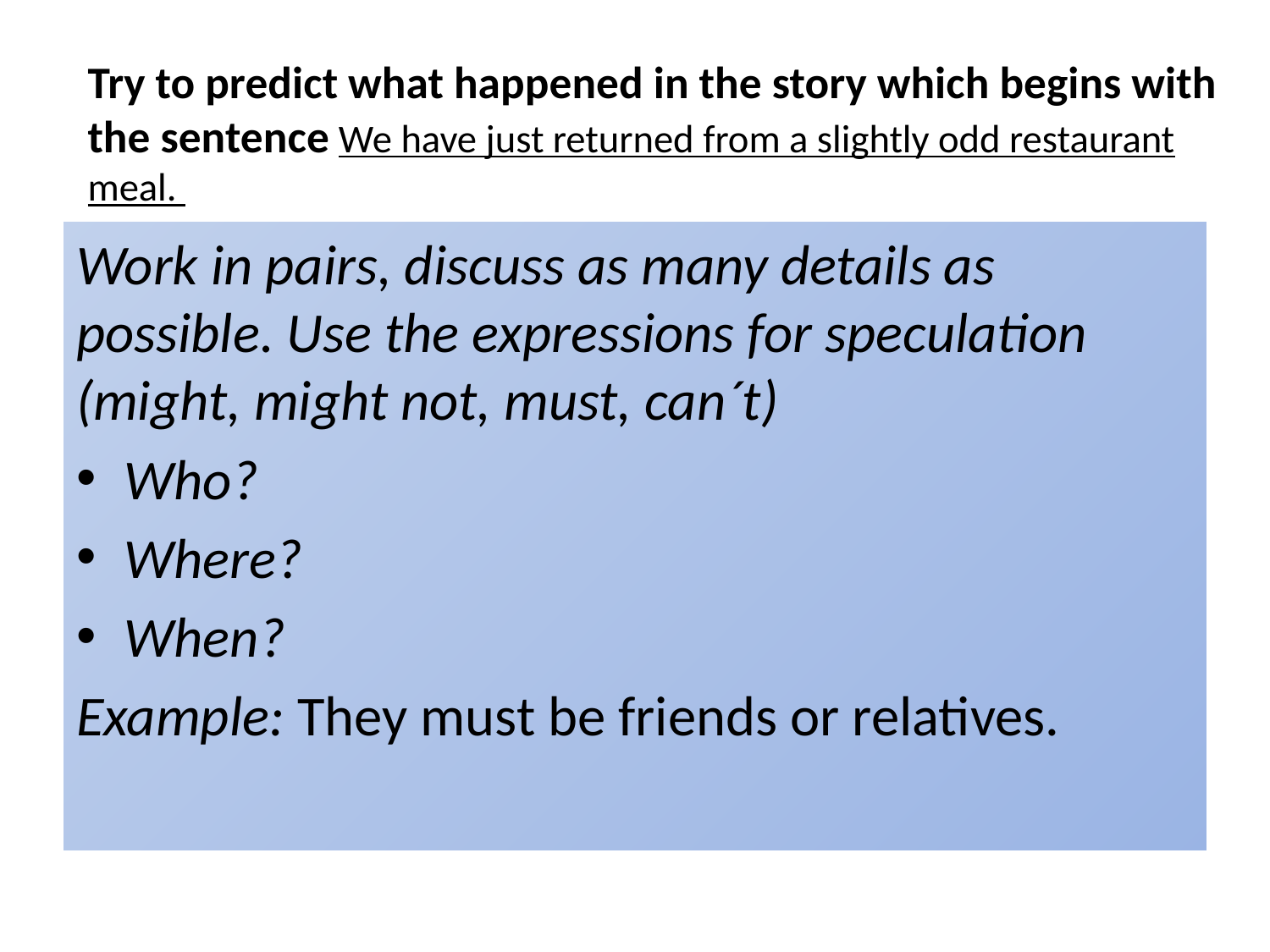

# Try to predict what happened in the story which begins with the sentence We have just returned from a slightly odd restaurant meal.
Work in pairs, discuss as many details as possible. Use the expressions for speculation (might, might not, must, can´t)
Who?
Where?
When?
Example: They must be friends or relatives.